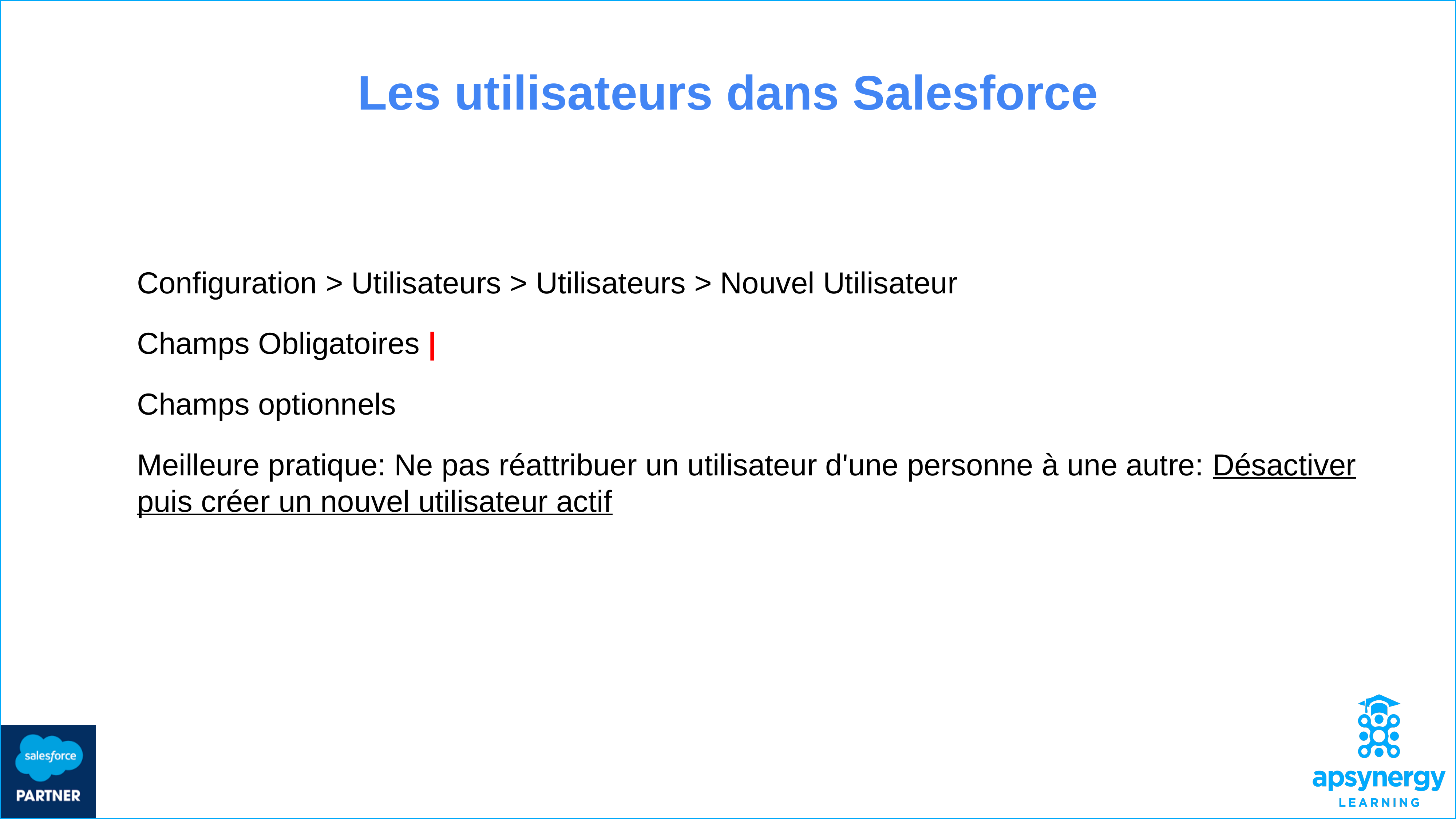

# Les utilisateurs dans Salesforce
Configuration > Utilisateurs > Utilisateurs > Nouvel Utilisateur
Champs Obligatoires |
Champs optionnels
Meilleure pratique: Ne pas réattribuer un utilisateur d'une personne à une autre: Désactiver puis créer un nouvel utilisateur actif